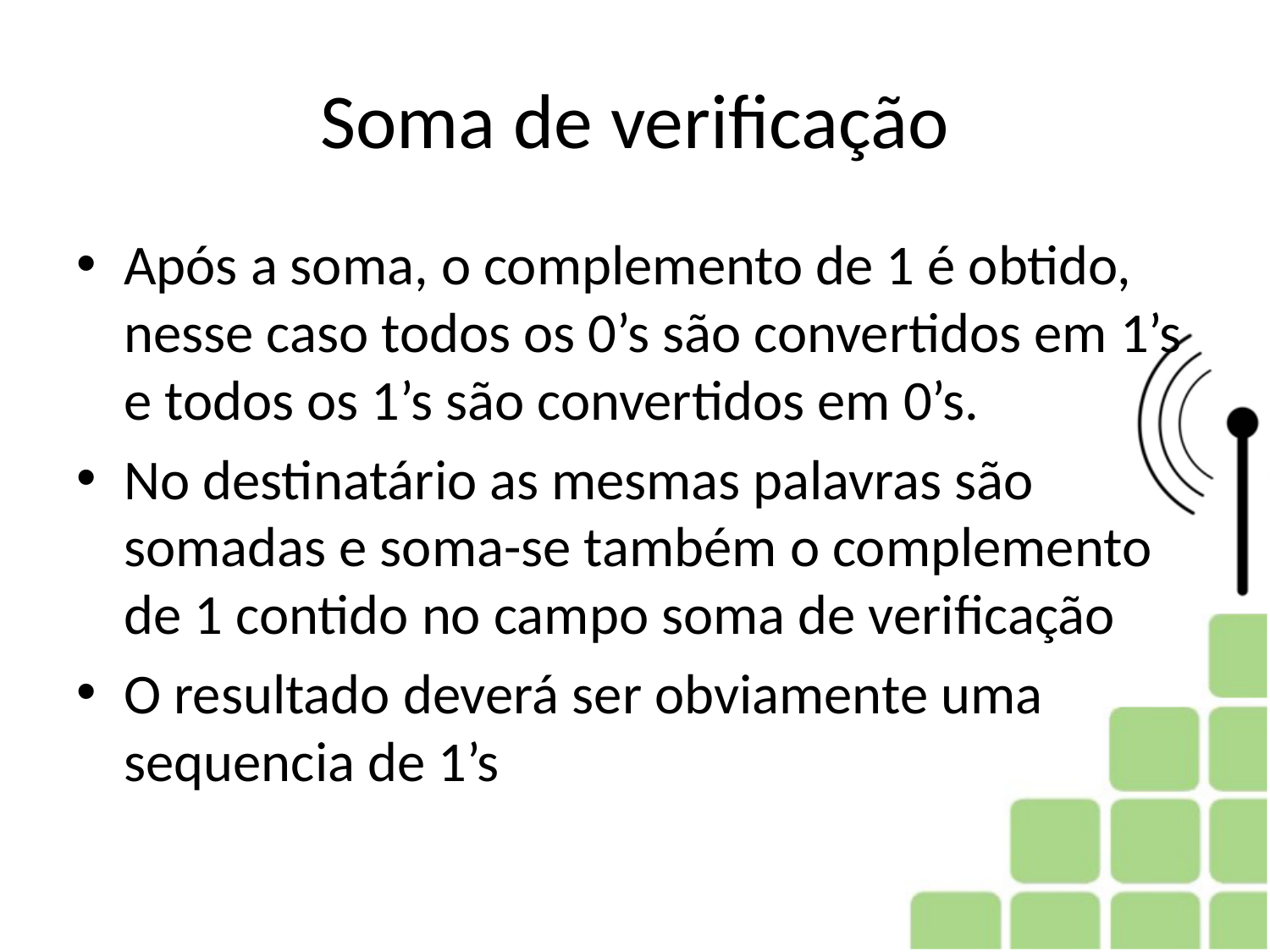

# Soma de verificação
Após a soma, o complemento de 1 é obtido, nesse caso todos os 0’s são convertidos em 1’s e todos os 1’s são convertidos em 0’s.
No destinatário as mesmas palavras são somadas e soma-se também o complemento de 1 contido no campo soma de verificação
O resultado deverá ser obviamente uma sequencia de 1’s